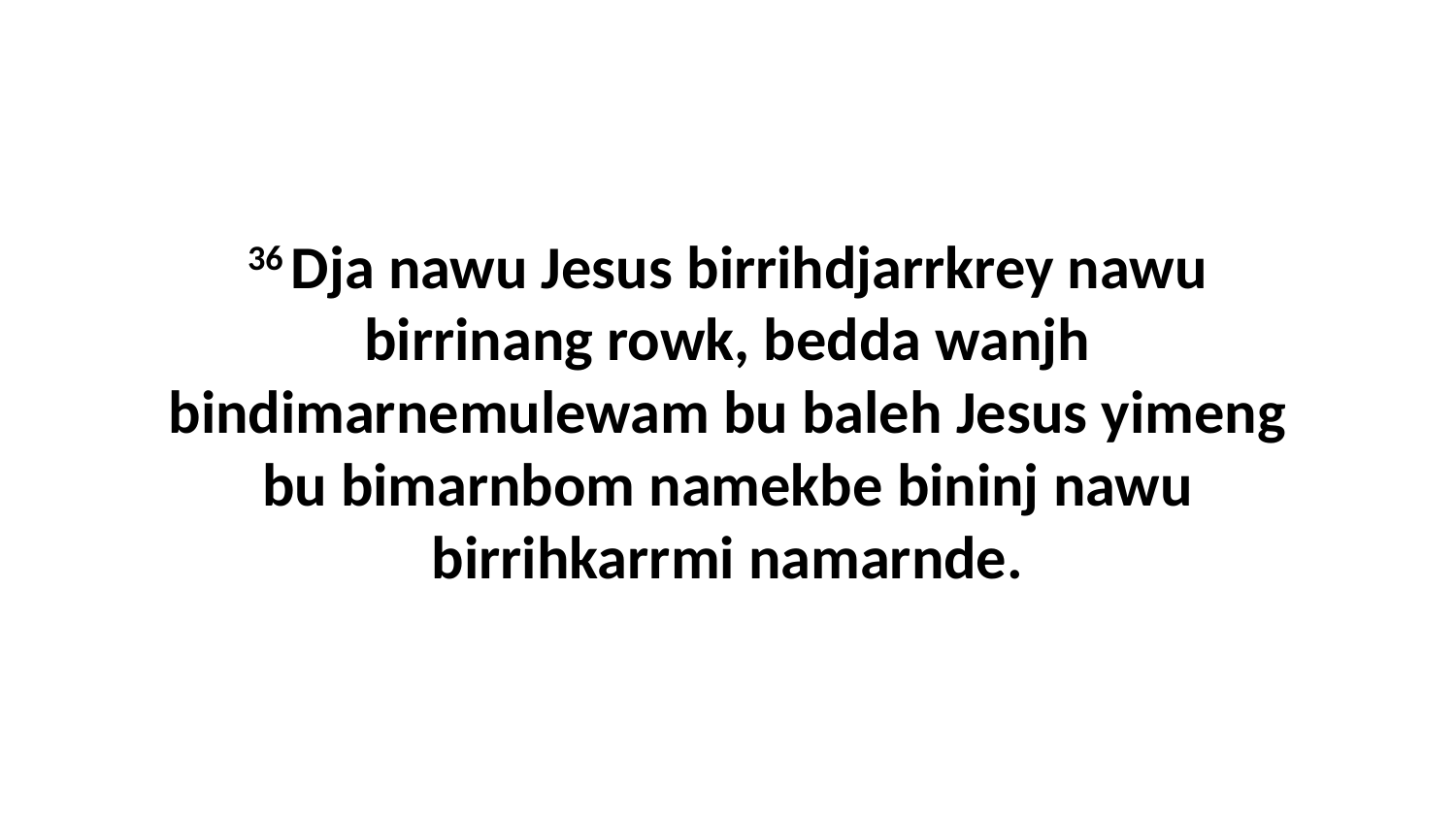

36 Dja nawu Jesus birrihdjarrkrey nawu birrinang rowk, bedda wanjh bindimarnemulewam bu baleh Jesus yimeng bu bimarnbom namekbe bininj nawu birrihkarrmi namarnde.